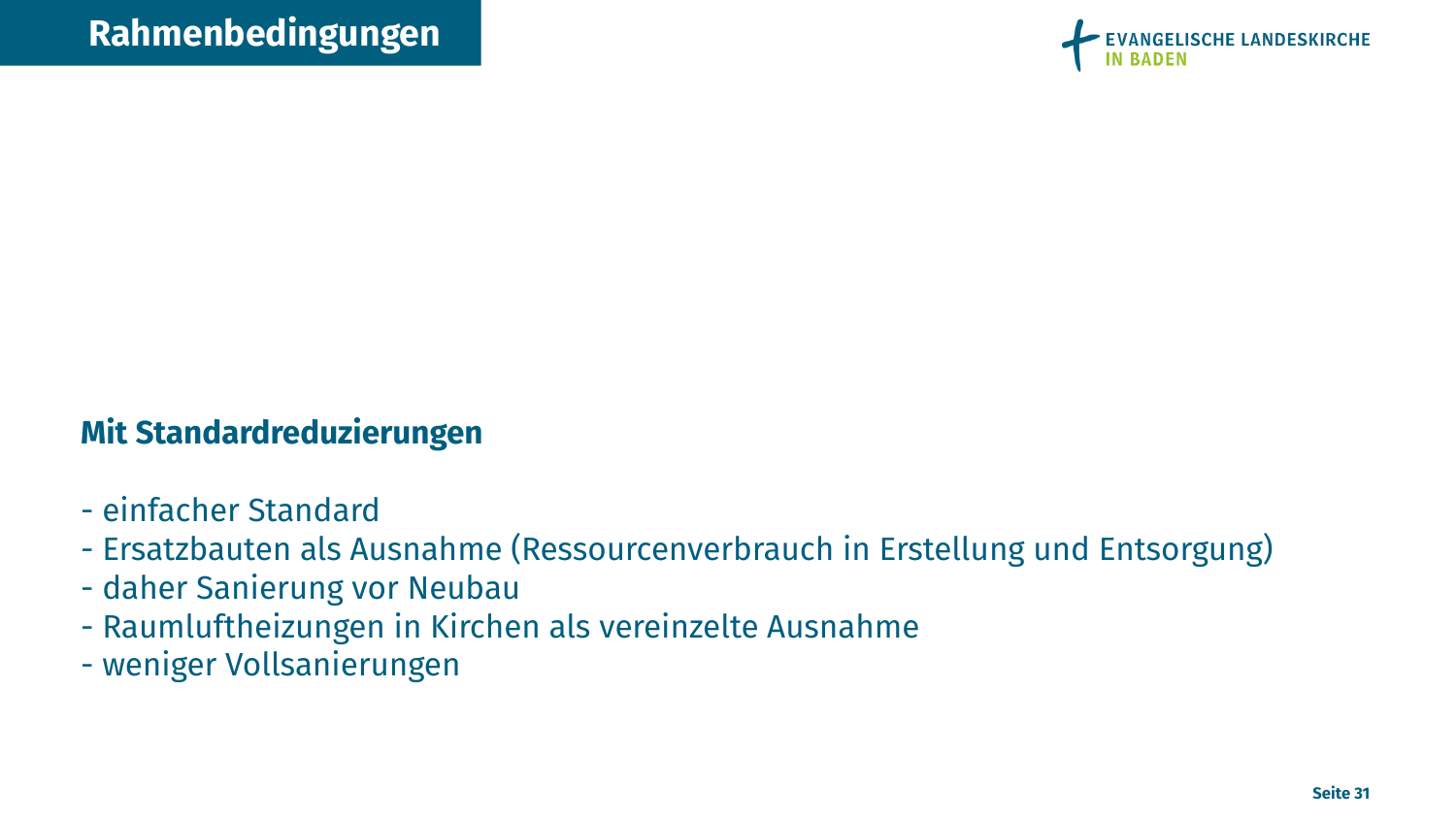

Rahmenbedingungen
Mit Standardreduzierungen

- einfacher Standard
- Ersatzbauten als Ausnahme (Ressourcenverbrauch in Erstellung und Entsorgung)
- daher Sanierung vor Neubau
- Raumluftheizungen in Kirchen als vereinzelte Ausnahme
- weniger Vollsanierungen